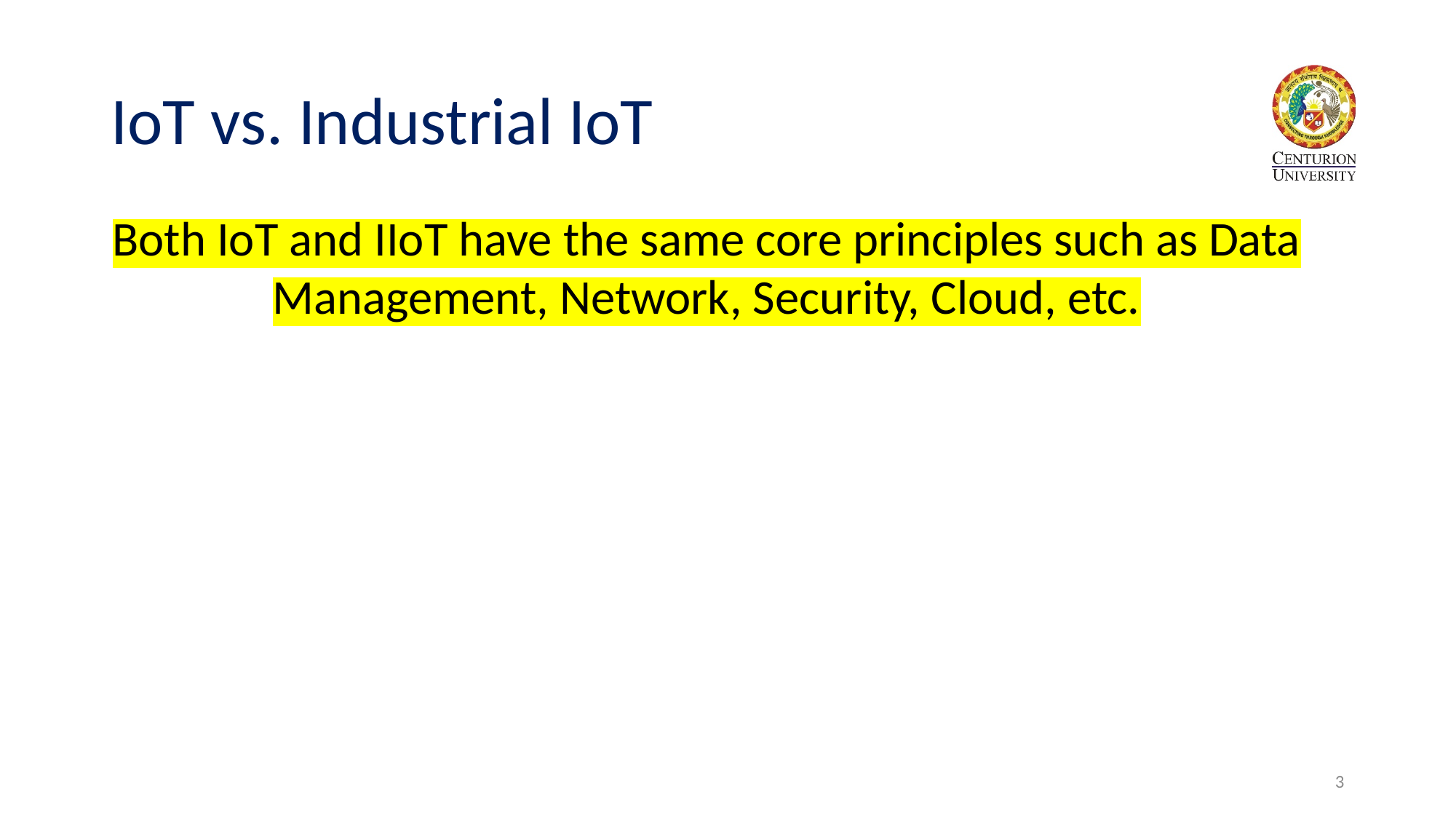

# IoT vs. Industrial IoT
Both IoT and IIoT have the same core principles such as Data Management, Network, Security, Cloud, etc.
3